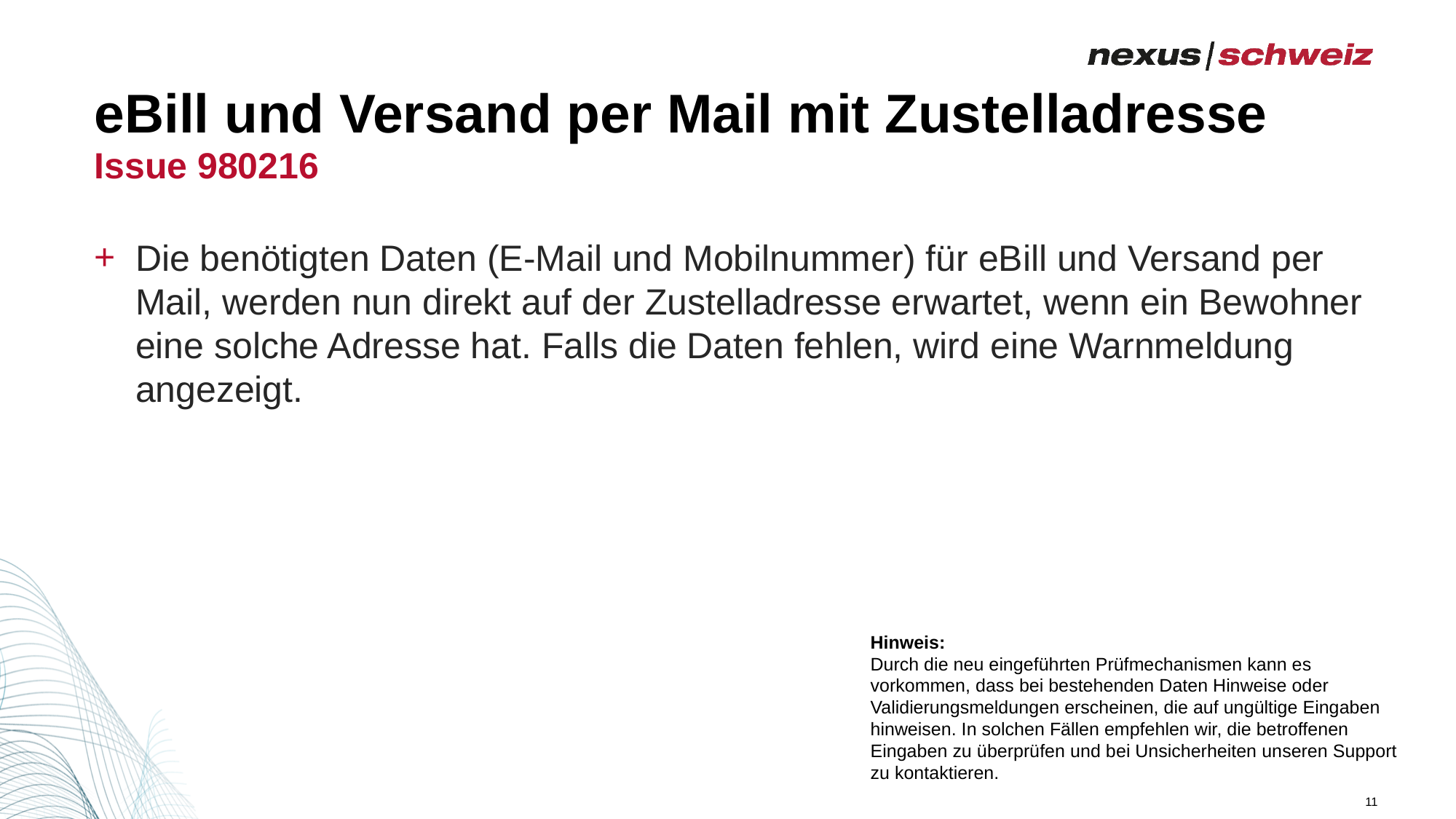

# eBill und Versand per Mail mit Zustelladresse
Issue 980216
Die benötigten Daten (E-Mail und Mobilnummer) für eBill und Versand per Mail, werden nun direkt auf der Zustelladresse erwartet, wenn ein Bewohner eine solche Adresse hat. Falls die Daten fehlen, wird eine Warnmeldung angezeigt.
Hinweis:
Durch die neu eingeführten Prüfmechanismen kann es vorkommen, dass bei bestehenden Daten Hinweise oder Validierungsmeldungen erscheinen, die auf ungültige Eingaben hinweisen. In solchen Fällen empfehlen wir, die betroffenen Eingaben zu überprüfen und bei Unsicherheiten unseren Support zu kontaktieren.
11